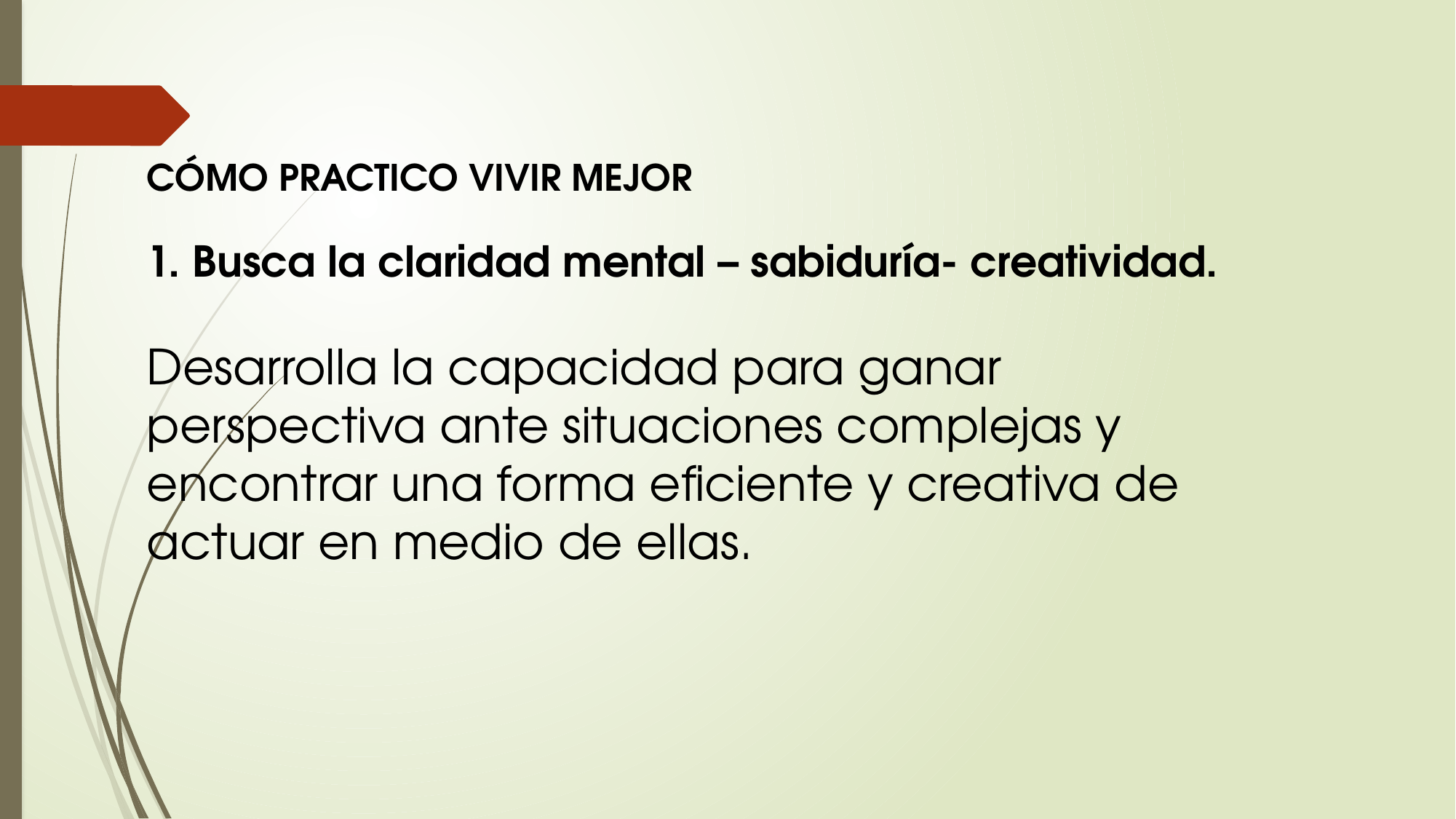

CÓMO PRACTICO VIVIR MEJOR
1. Busca la claridad mental – sabiduría- creatividad.

Desarrolla la capacidad para ganar perspectiva ante situaciones complejas y encontrar una forma eficiente y creativa de actuar en medio de ellas.